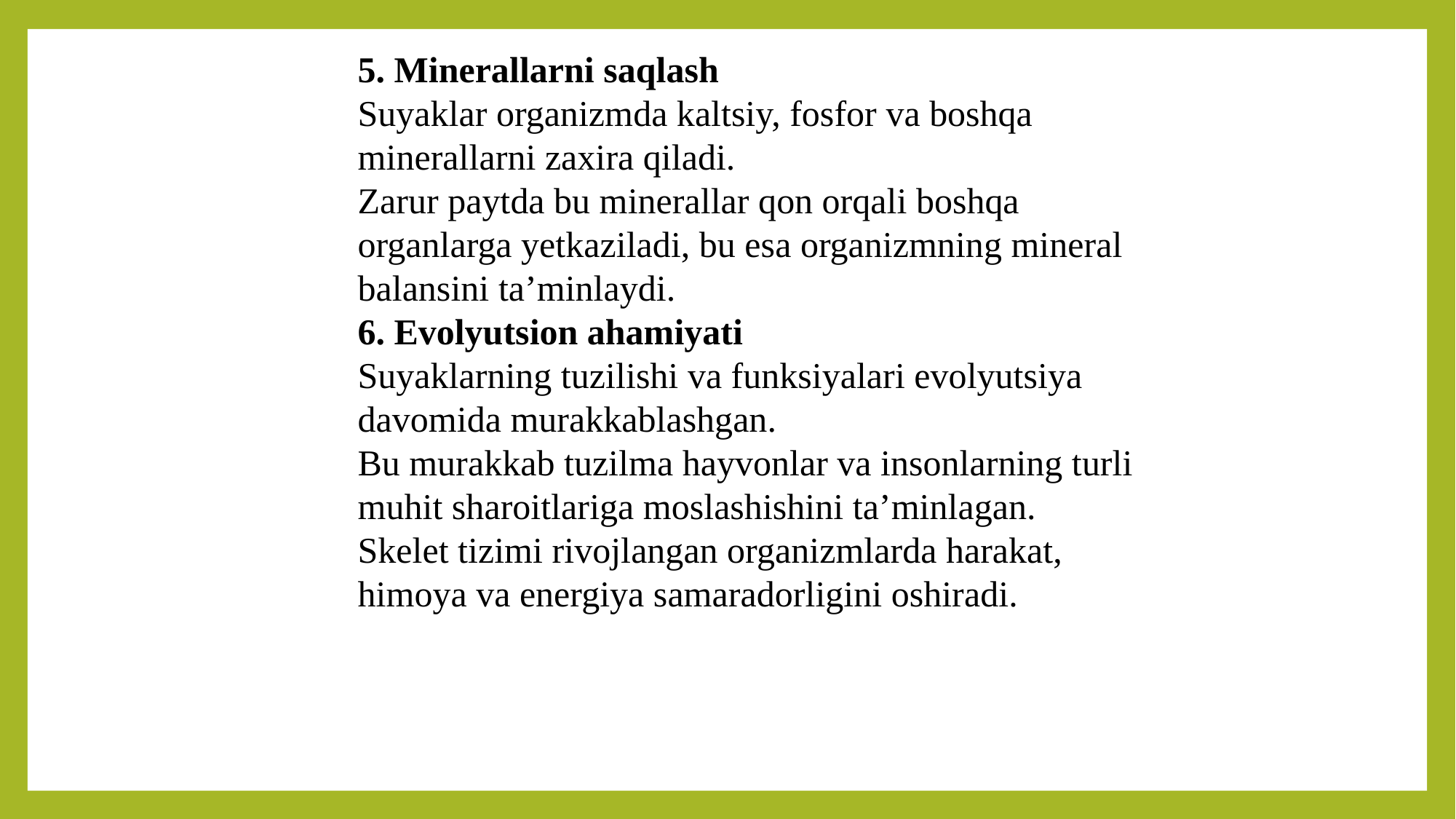

5. Minerallarni saqlash
Suyaklar organizmda kaltsiy, fosfor va boshqa minerallarni zaxira qiladi.
Zarur paytda bu minerallar qon orqali boshqa organlarga yetkaziladi, bu esa organizmning mineral balansini ta’minlaydi.
6. Evolyutsion ahamiyati
Suyaklarning tuzilishi va funksiyalari evolyutsiya davomida murakkablashgan.
Bu murakkab tuzilma hayvonlar va insonlarning turli muhit sharoitlariga moslashishini ta’minlagan.
Skelet tizimi rivojlangan organizmlarda harakat, himoya va energiya samaradorligini oshiradi.